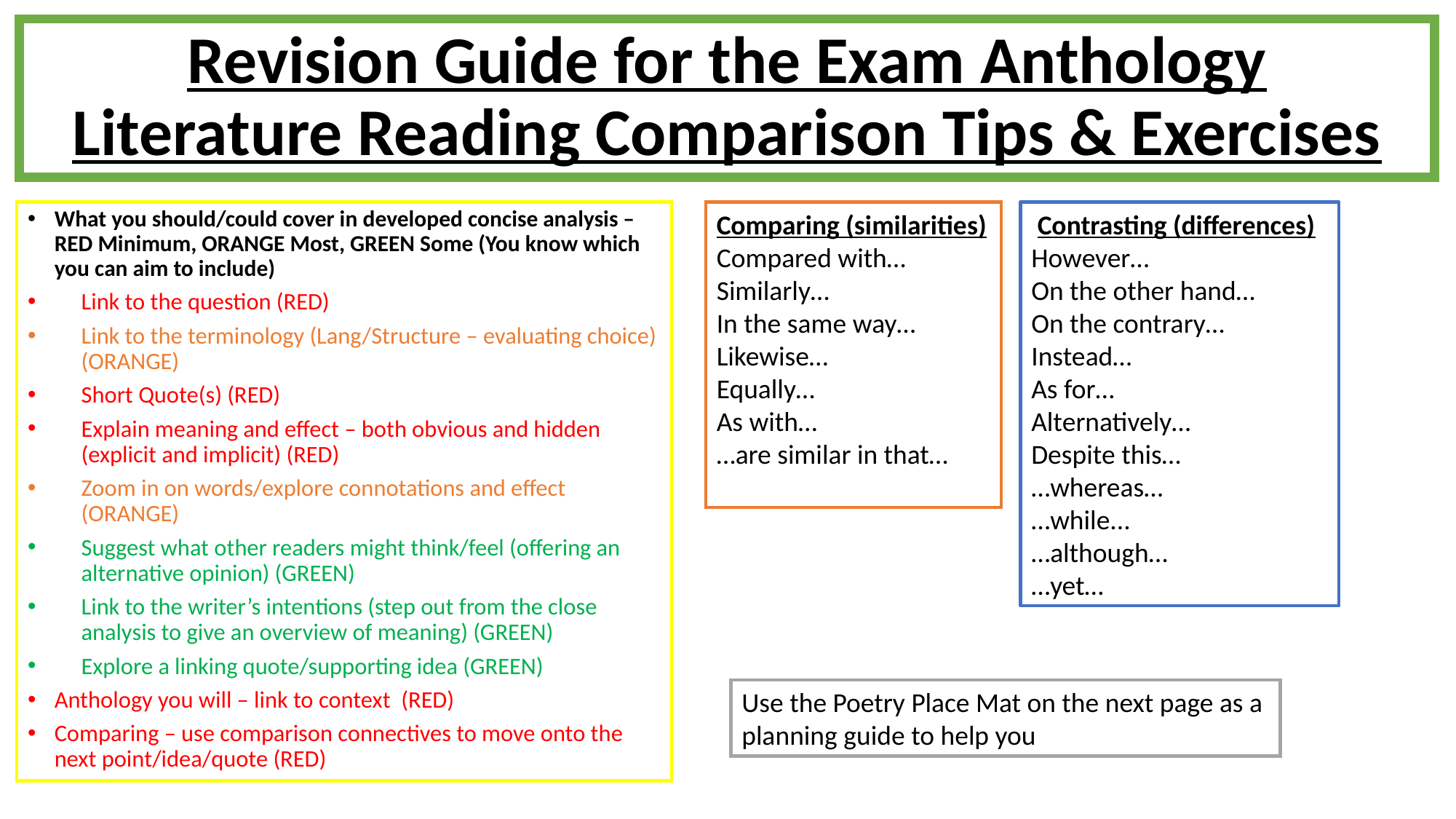

# Revision Guide for the Exam Anthology Literature Reading Comparison Tips & Exercises
What you should/could cover in developed concise analysis – RED Minimum, ORANGE Most, GREEN Some (You know which you can aim to include)
Link to the question (RED)
Link to the terminology (Lang/Structure – evaluating choice) (ORANGE)
Short Quote(s) (RED)
Explain meaning and effect – both obvious and hidden (explicit and implicit) (RED)
Zoom in on words/explore connotations and effect (ORANGE)
Suggest what other readers might think/feel (offering an alternative opinion) (GREEN)
Link to the writer’s intentions (step out from the close analysis to give an overview of meaning) (GREEN)
Explore a linking quote/supporting idea (GREEN)
Anthology you will – link to context  (RED)
Comparing – use comparison connectives to move onto the next point/idea/quote (RED)
Comparing (similarities)
Compared with…
Similarly…
In the same way…
Likewise…
Equally…
As with…
…are similar in that…
 Contrasting (differences)
However…
On the other hand…
On the contrary…
Instead…
As for…
Alternatively…
Despite this…
…whereas…
…while...
…although…
…yet…
Use the Poetry Place Mat on the next page as a
planning guide to help you